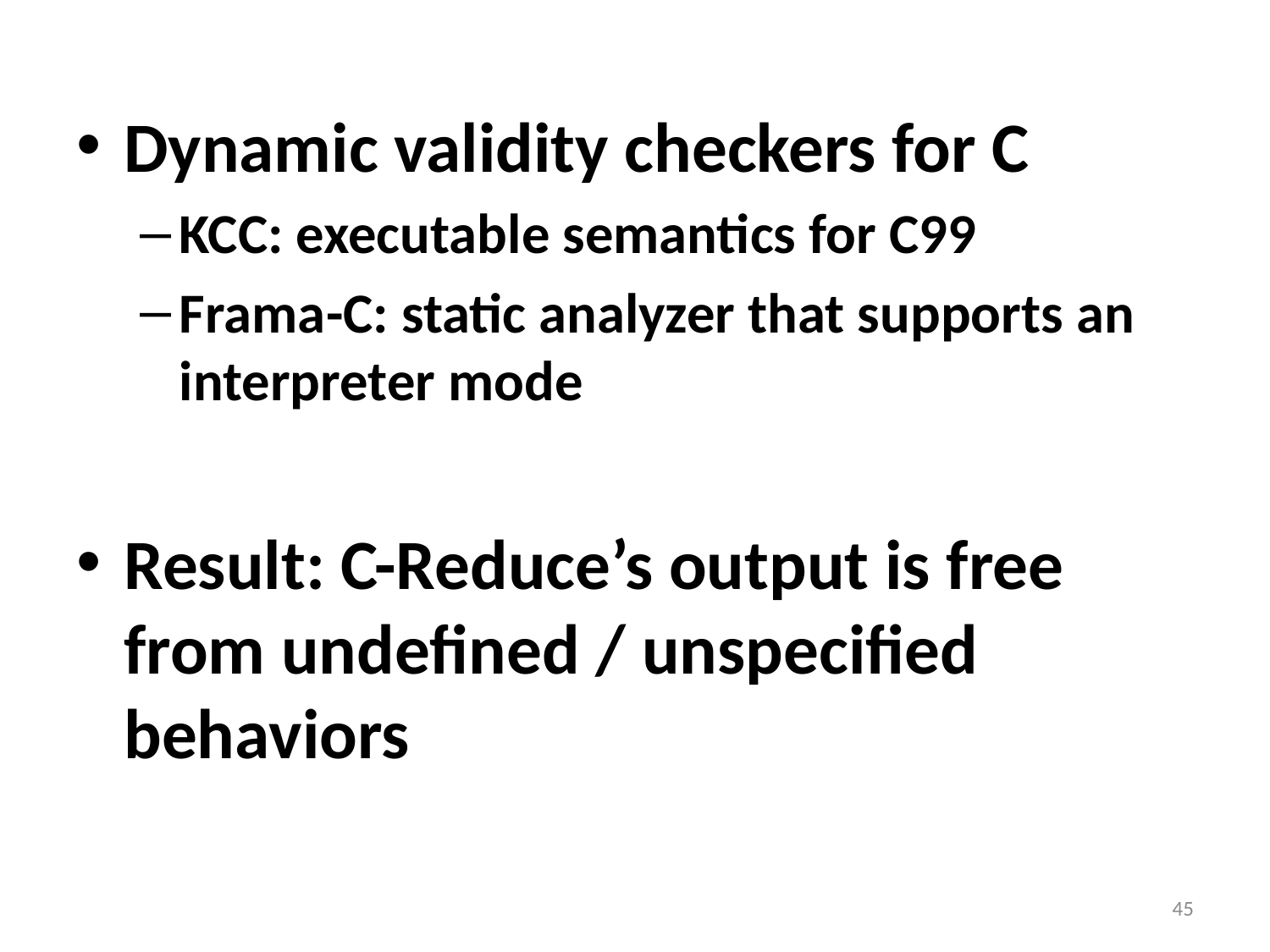

Dynamic validity checkers for C
KCC: executable semantics for C99
Frama-C: static analyzer that supports an interpreter mode

Result: C-Reduce’s output is free from undefined / unspecified behaviors
45